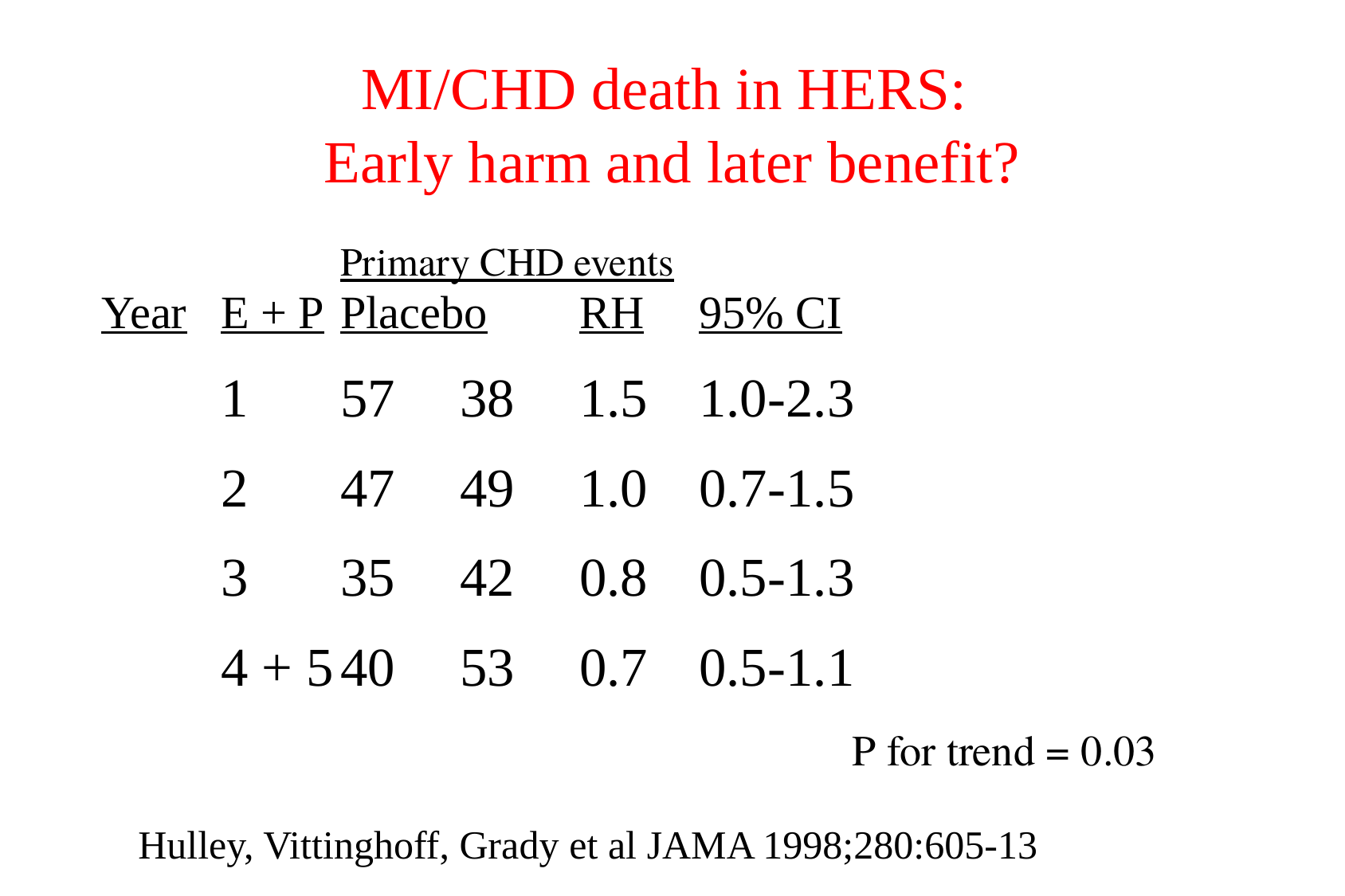

# MI/CHD death in HERS: Early harm and later benefit?
Primary CHD events
Year	E + P	Placebo	RH	95% CI
	1	57	38	1.5	1.0-2.3
	2	47	49	1.0	0.7-1.5
	3	35	42	0.8	0.5-1.3
	4 + 5	40	53	0.7	0.5-1.1

P for trend = 0.03
Hulley, Vittinghoff, Grady et al JAMA 1998;280:605-13